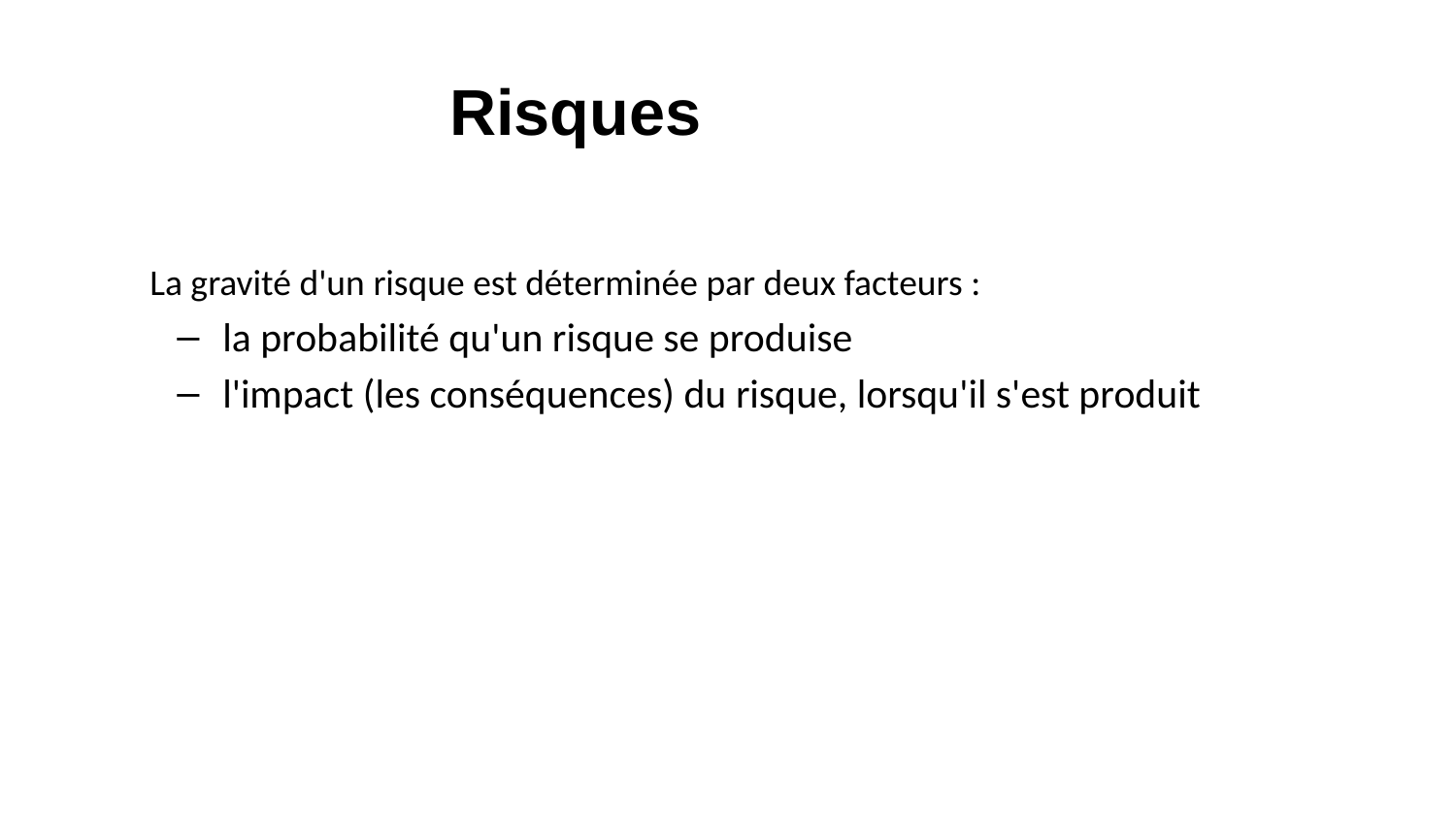

# Risques

La gravité d'un risque est déterminée par deux facteurs :
la probabilité qu'un risque se produise
l'impact (les conséquences) du risque, lorsqu'il s'est produit